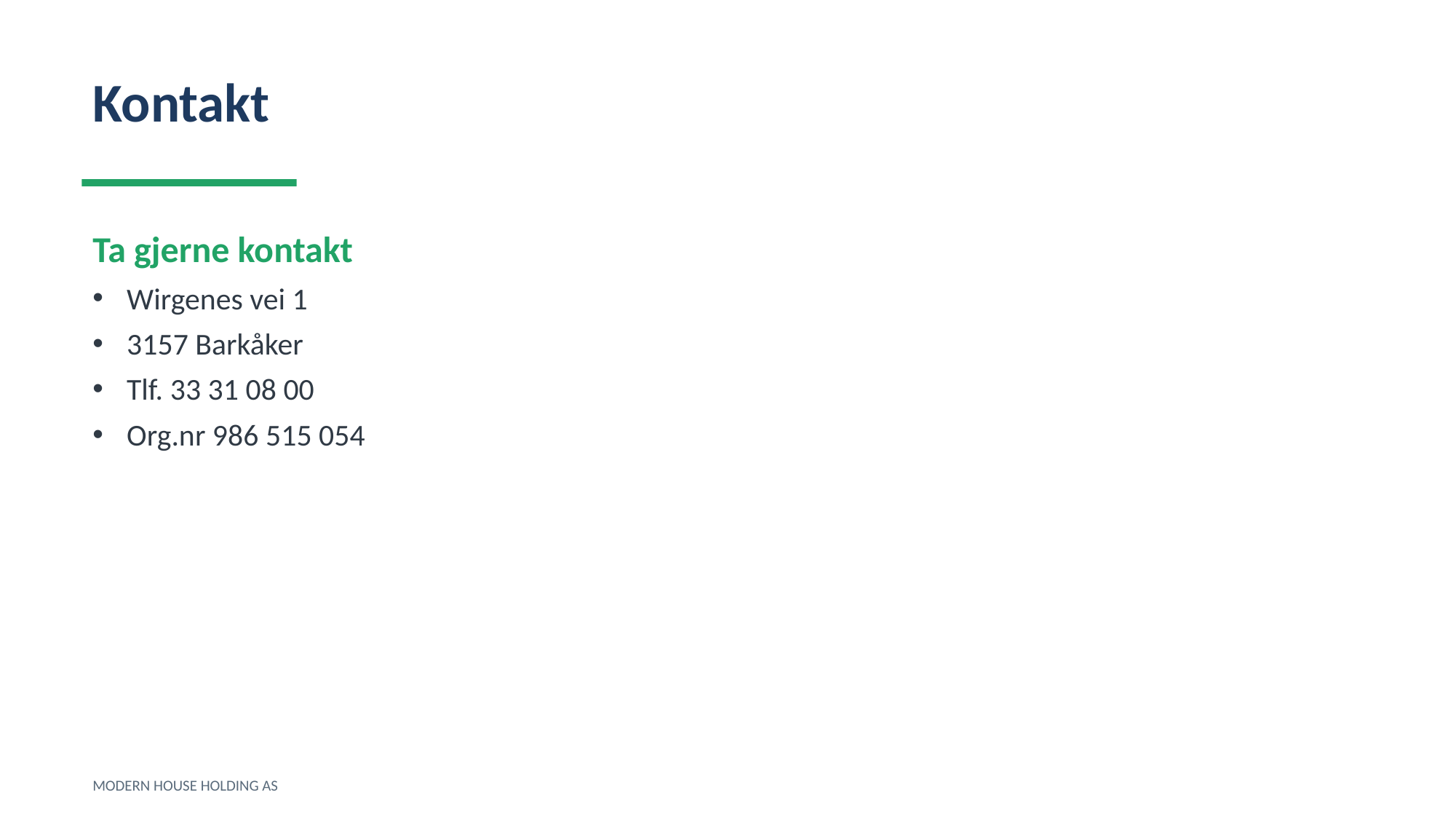

Kontakt

Ta gjerne kontakt
Wirgenes vei 1
3157 Barkåker
Tlf. 33 31 08 00
Org.nr 986 515 054
MODERN HOUSE HOLDING AS